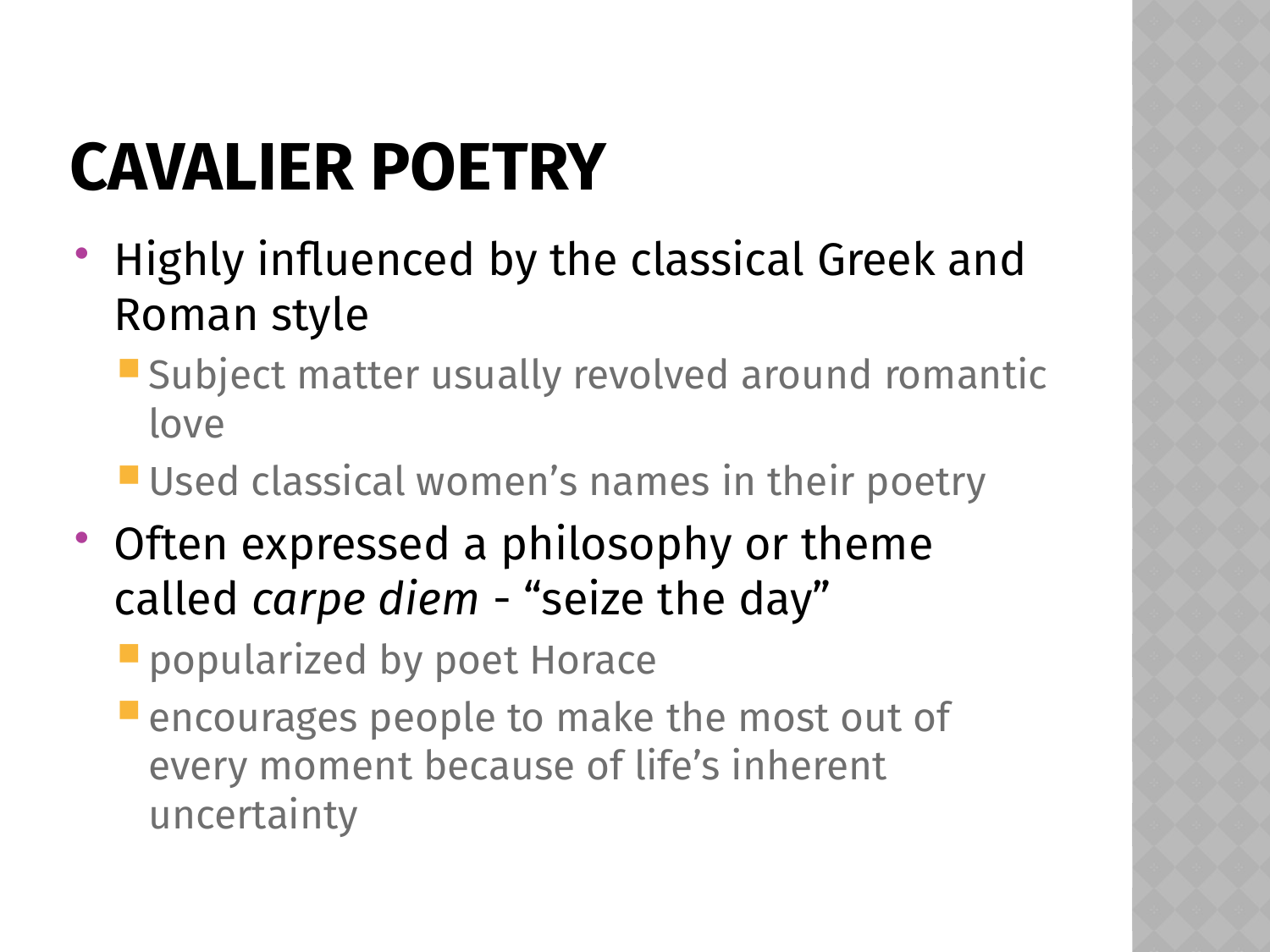

# Cavalier Poetry
Highly influenced by the classical Greek and Roman style
Subject matter usually revolved around romantic love
Used classical women’s names in their poetry
Often expressed a philosophy or theme called carpe diem - “seize the day”
popularized by poet Horace
encourages people to make the most out of every moment because of life’s inherent uncertainty